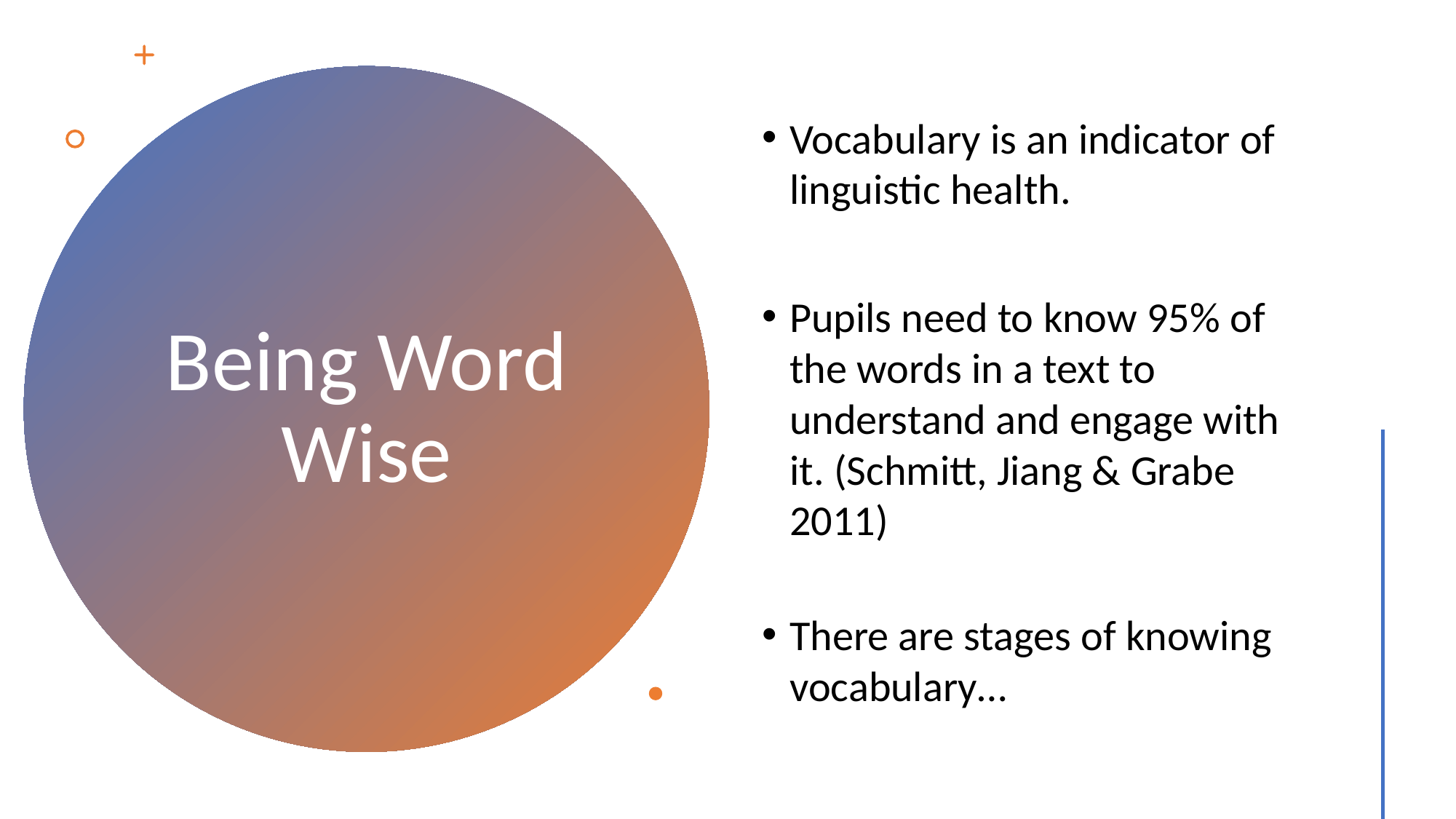

Vocabulary is an indicator of linguistic health.

Pupils need to know 95% of the words in a text to understand and engage with it. (Schmitt, Jiang & Grabe 2011)
There are stages of knowing vocabulary…

# Being Word Wise